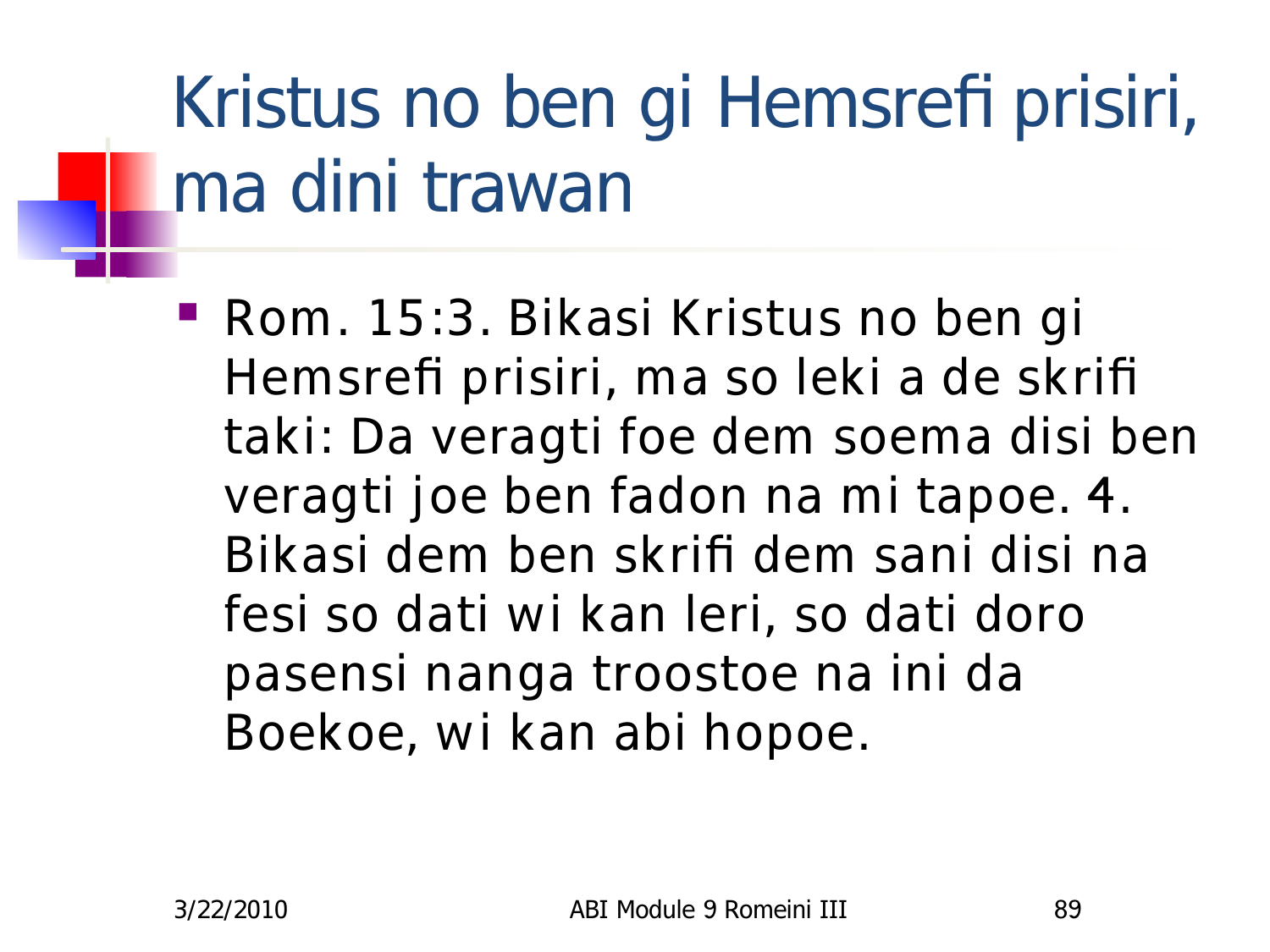

# Kristus no ben gi Hemsrefi prisiri, ma dini trawan
Rom. 15:3. Bikasi Kristus no ben gi Hemsrefi prisiri, ma so leki a de skrifi taki: Da veragti foe dem soema disi ben veragti joe ben fadon na mi tapoe. 4. Bikasi dem ben skrifi dem sani disi na fesi so dati wi kan leri, so dati doro pasensi nanga troostoe na ini da Boekoe, wi kan abi hopoe.
3/22/2010
ABI Module 9 Romeini III
89